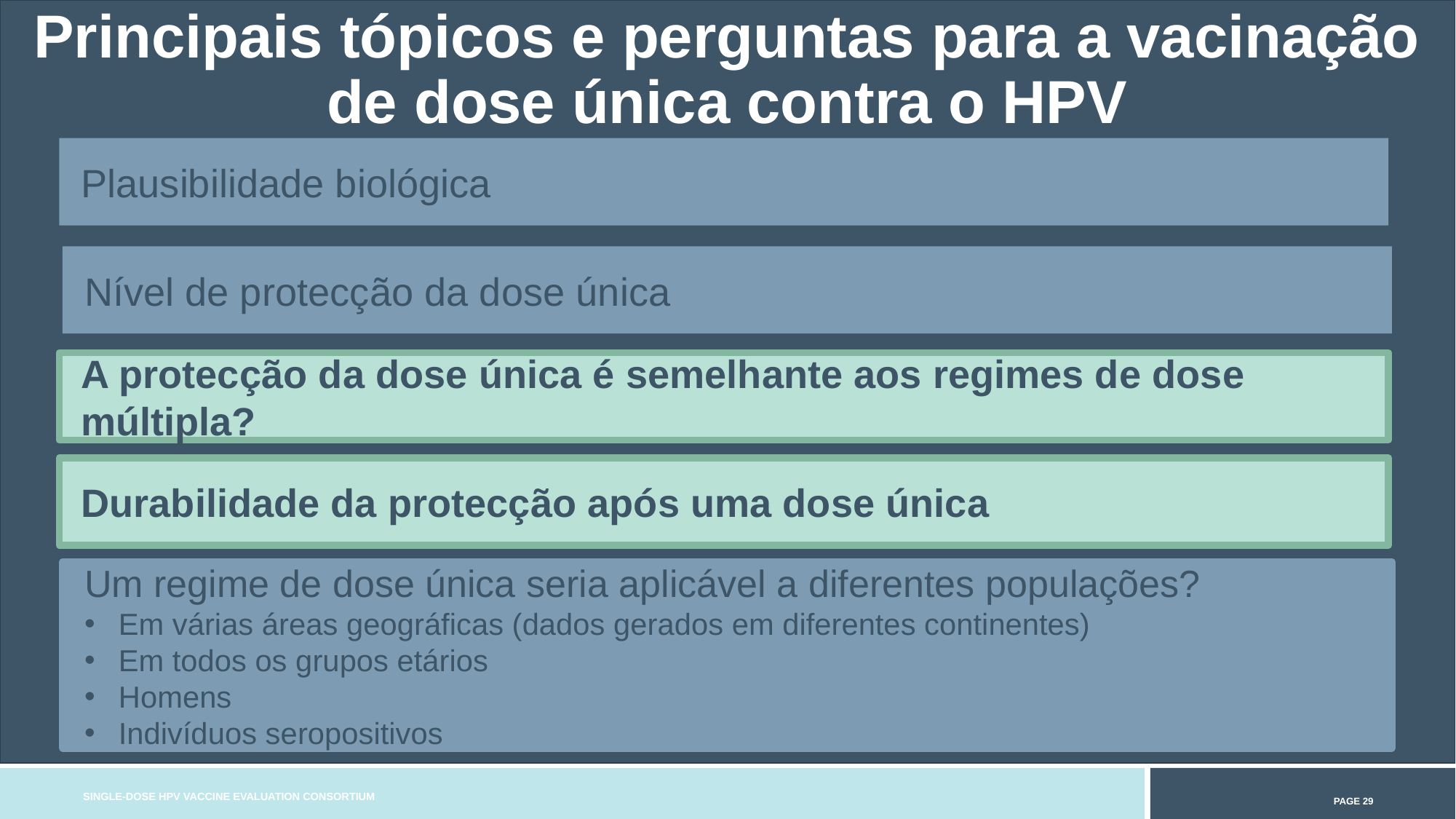

# Principais tópicos e perguntas para a vacinação de dose única contra o HPV
Plausibilidade biológica
Nível de protecção da dose única
A protecção da dose única é semelhante aos regimes de dose múltipla?

Durabilidade da protecção após uma dose única

Um regime de dose única seria aplicável a diferentes populações?
Em várias áreas geográficas (dados gerados em diferentes continentes)
Em todos os grupos etários
Homens
Indivíduos seropositivos